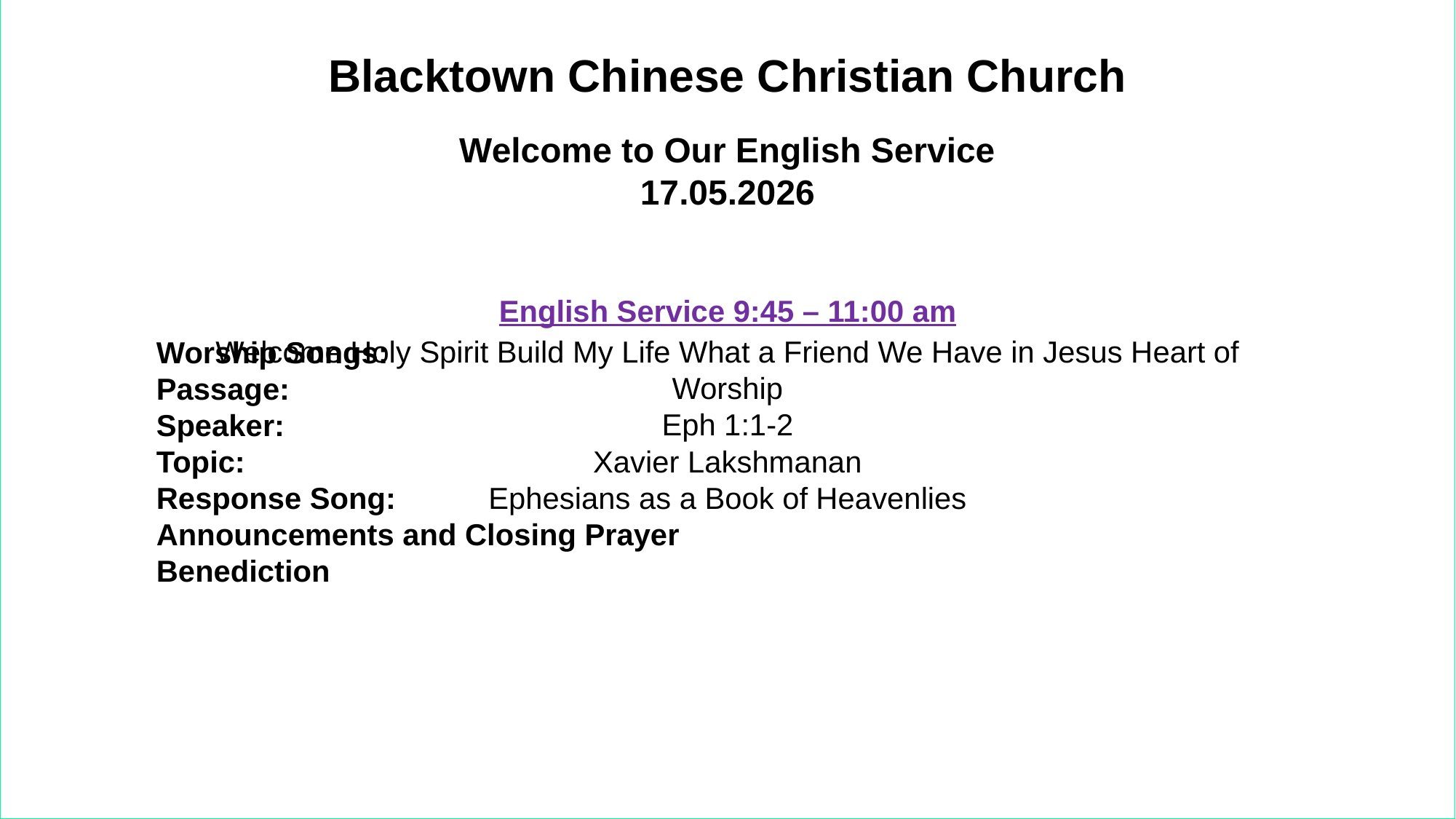

Blacktown Chinese Christian Church
Welcome to Our English Service
17.05.2026
English Service 9:45 – 11:00 am
Worship Songs:
Passage:
Speaker:
Topic:
Response Song:
Announcements and Closing Prayer
Benediction
Welcome Holy Spirit Build My Life What a Friend We Have in Jesus Heart of Worship
Eph 1:1-2
Xavier Lakshmanan
Ephesians as a Book of Heavenlies